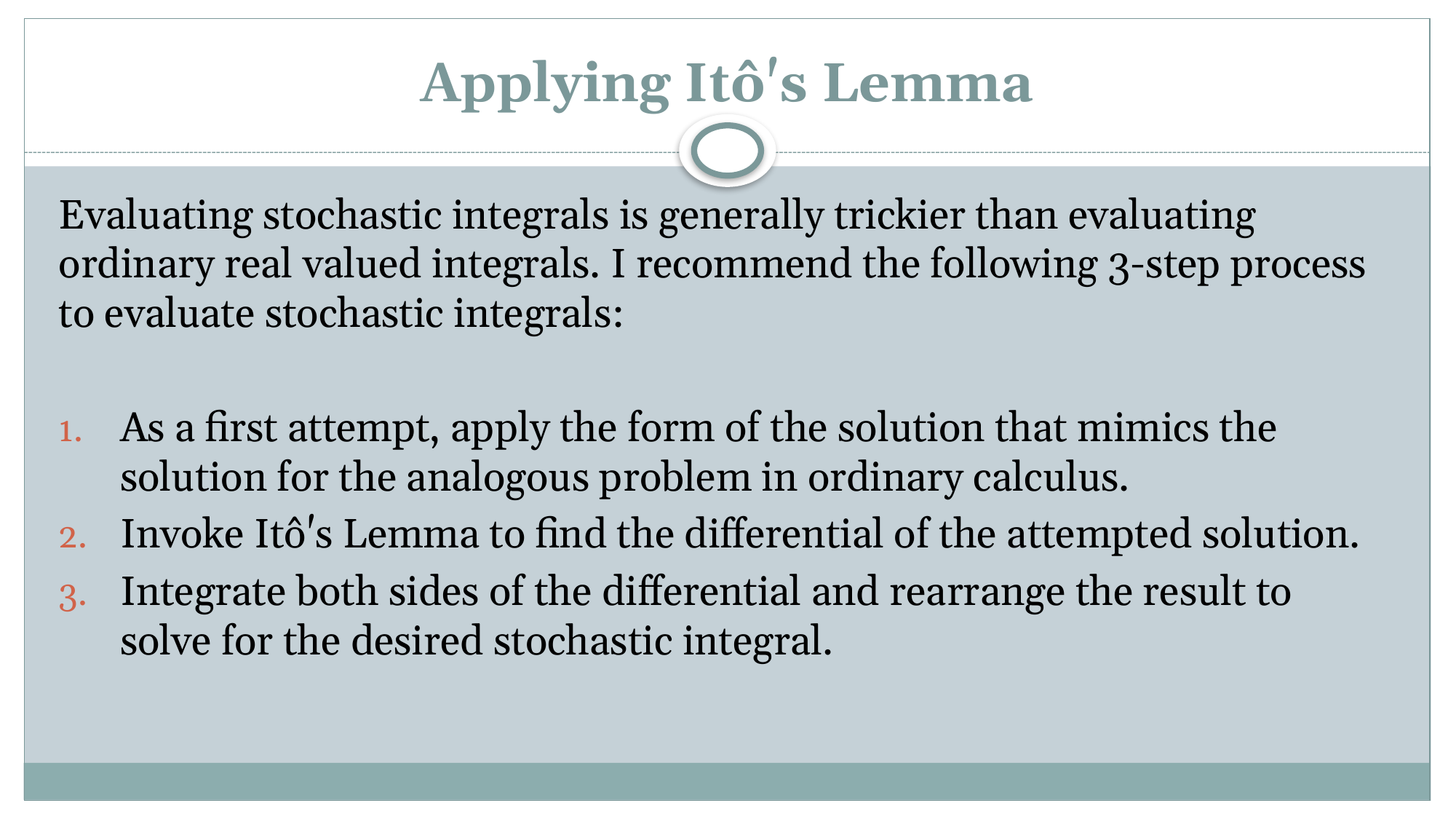

# Applying Itô's Lemma
Evaluating stochastic integrals is generally trickier than evaluating ordinary real valued integrals. I recommend the following 3-step process to evaluate stochastic integrals:

As a first attempt, apply the form of the solution that mimics the solution for the analogous problem in ordinary calculus.
Invoke Itô's Lemma to find the differential of the attempted solution.
Integrate both sides of the differential and rearrange the result to solve for the desired stochastic integral.